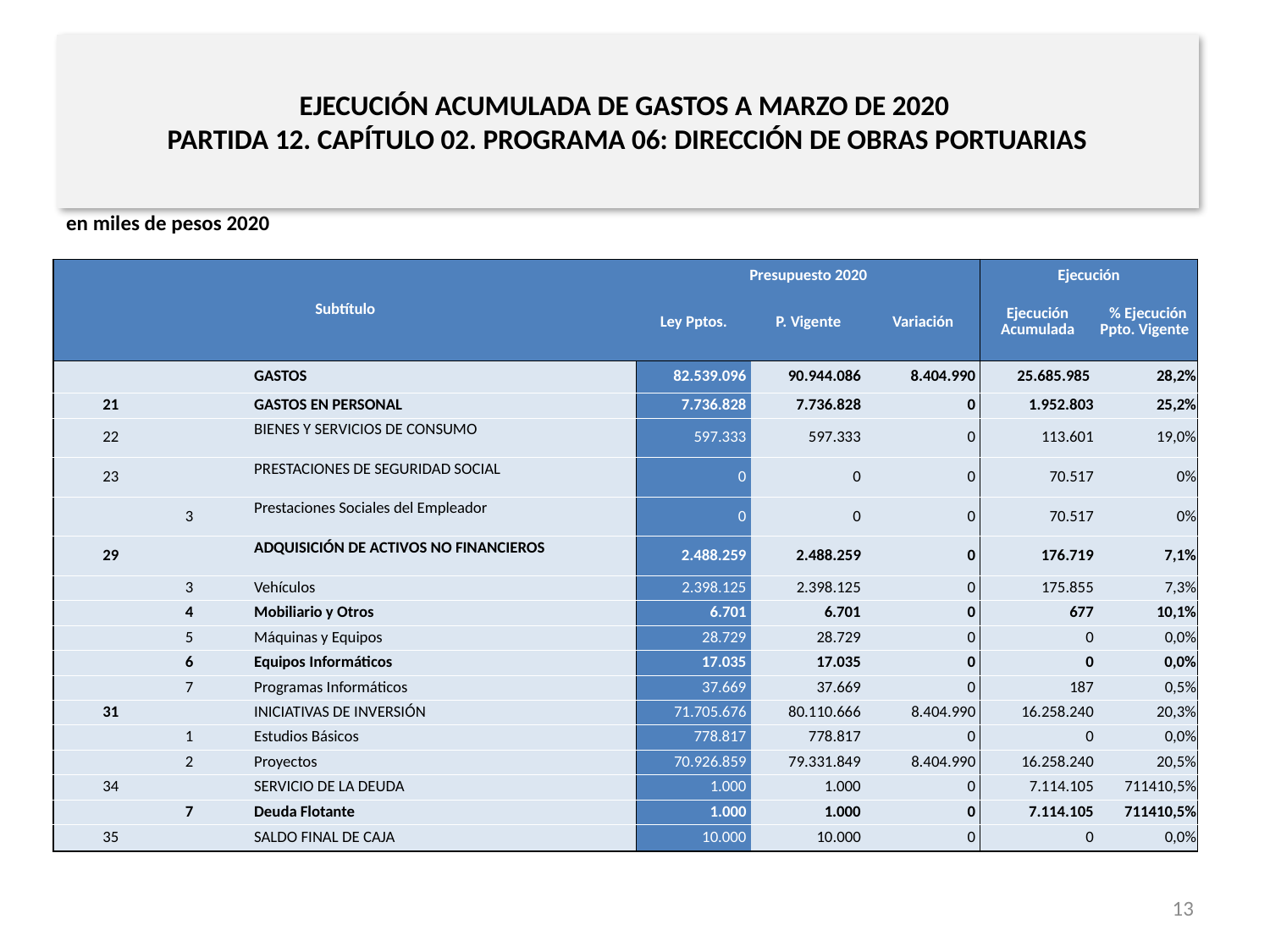

# EJECUCIÓN ACUMULADA DE GASTOS A MARZO DE 2020 PARTIDA 12. CAPÍTULO 02. PROGRAMA 06: DIRECCIÓN DE OBRAS PORTUARIAS
en miles de pesos 2020
| Subtítulo |  |  |  | Presupuesto 2020 |  |  | Ejecución |  |
| --- | --- | --- | --- | --- | --- | --- | --- | --- |
|  |  |  |  | Ley Pptos. | P. Vigente | Variación | Ejecución Acumulada | % Ejecución Ppto. Vigente |
|  |  |  | GASTOS | 82.539.096 | 90.944.086 | 8.404.990 | 25.685.985 | 28,2% |
| 21 |  |  | GASTOS EN PERSONAL | 7.736.828 | 7.736.828 | 0 | 1.952.803 | 25,2% |
| 22 |  |  | BIENES Y SERVICIOS DE CONSUMO | 597.333 | 597.333 | 0 | 113.601 | 19,0% |
| 23 |  |  | PRESTACIONES DE SEGURIDAD SOCIAL | 0 | 0 | 0 | 70.517 | 0% |
|  | 3 |  | Prestaciones Sociales del Empleador | 0 | 0 | 0 | 70.517 | 0% |
| 29 |  |  | ADQUISICIÓN DE ACTIVOS NO FINANCIEROS | 2.488.259 | 2.488.259 | 0 | 176.719 | 7,1% |
|  | 3 |  | Vehículos | 2.398.125 | 2.398.125 | 0 | 175.855 | 7,3% |
|  | 4 |  | Mobiliario y Otros | 6.701 | 6.701 | 0 | 677 | 10,1% |
|  | 5 |  | Máquinas y Equipos | 28.729 | 28.729 | 0 | 0 | 0,0% |
|  | 6 |  | Equipos Informáticos | 17.035 | 17.035 | 0 | 0 | 0,0% |
|  | 7 |  | Programas Informáticos | 37.669 | 37.669 | 0 | 187 | 0,5% |
| 31 |  |  | INICIATIVAS DE INVERSIÓN | 71.705.676 | 80.110.666 | 8.404.990 | 16.258.240 | 20,3% |
|  | 1 |  | Estudios Básicos | 778.817 | 778.817 | 0 | 0 | 0,0% |
|  | 2 |  | Proyectos | 70.926.859 | 79.331.849 | 8.404.990 | 16.258.240 | 20,5% |
| 34 |  |  | SERVICIO DE LA DEUDA | 1.000 | 1.000 | 0 | 7.114.105 | 711410,5% |
|  | 7 |  | Deuda Flotante | 1.000 | 1.000 | 0 | 7.114.105 | 711410,5% |
| 35 |  |  | SALDO FINAL DE CAJA | 10.000 | 10.000 | 0 | 0 | 0,0% |
Fuente: Elaboración propia en base  a Informes de ejecución presupuestaria mensual de DIPRES
13